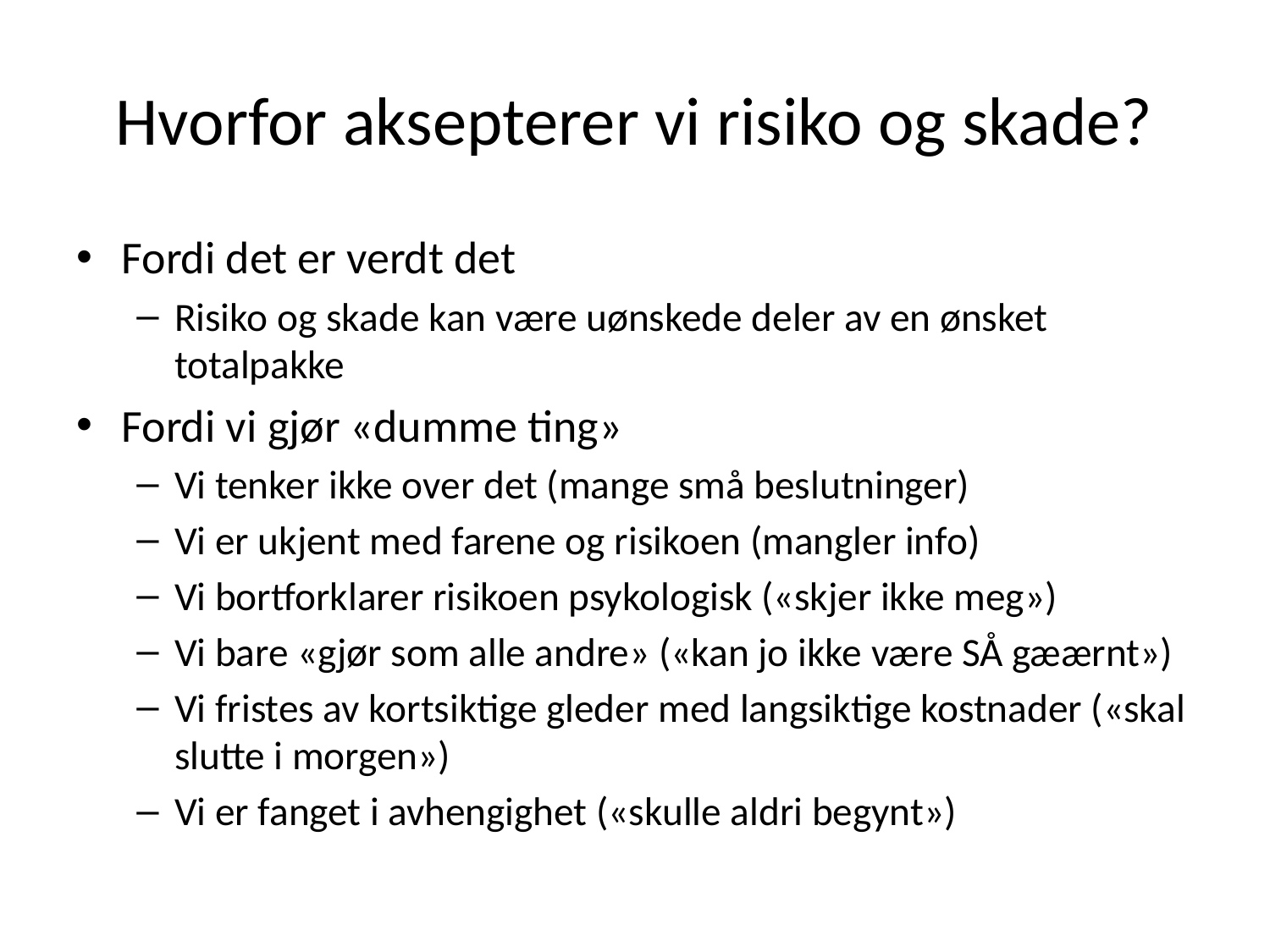

# Hvorfor aksepterer vi risiko og skade?
Fordi det er verdt det
Risiko og skade kan være uønskede deler av en ønsket totalpakke
Fordi vi gjør «dumme ting»
Vi tenker ikke over det (mange små beslutninger)
Vi er ukjent med farene og risikoen (mangler info)
Vi bortforklarer risikoen psykologisk («skjer ikke meg»)
Vi bare «gjør som alle andre» («kan jo ikke være SÅ gæærnt»)
Vi fristes av kortsiktige gleder med langsiktige kostnader («skal slutte i morgen»)
Vi er fanget i avhengighet («skulle aldri begynt»)